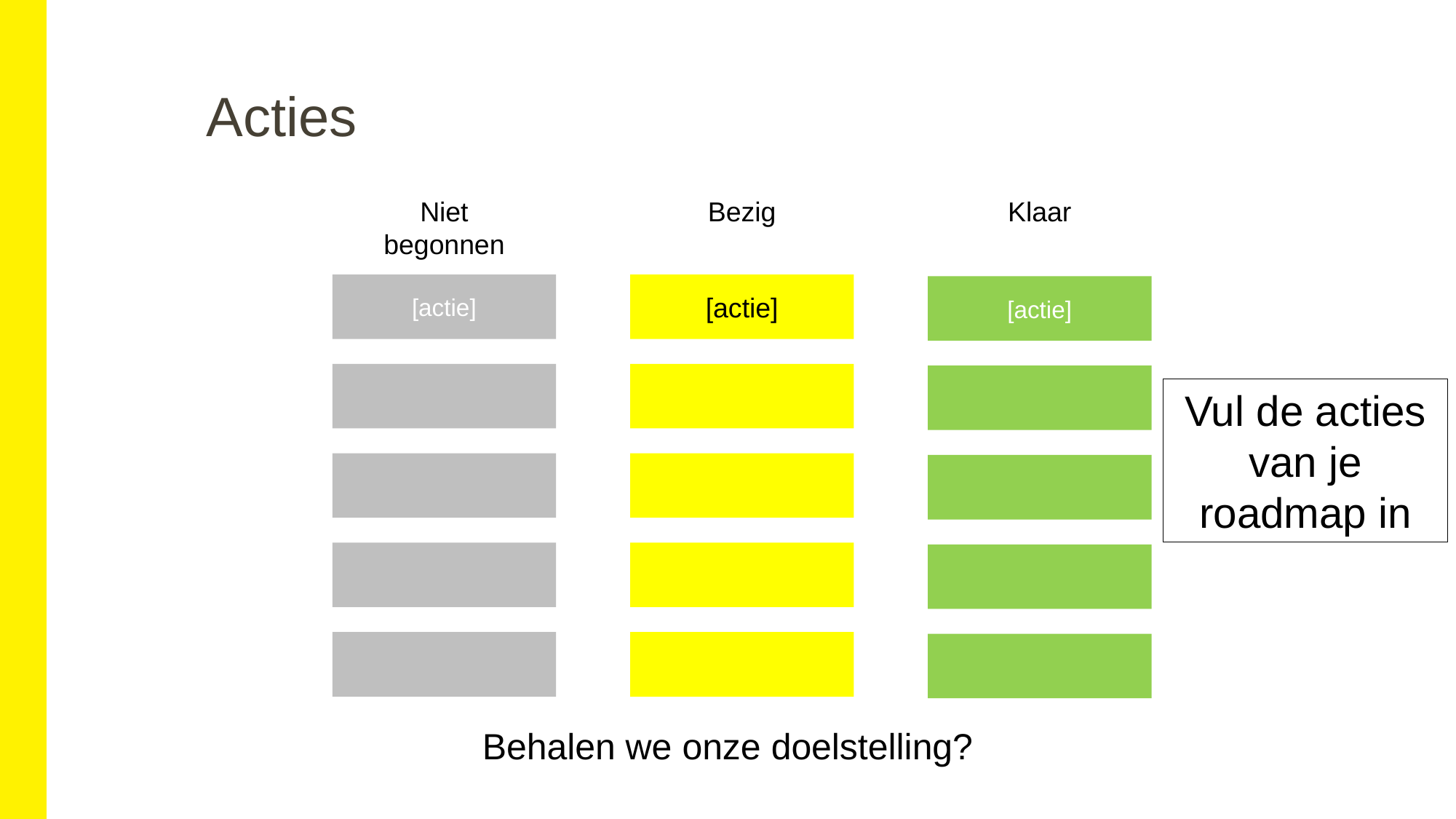

# Acties
Niet begonnen
Bezig
Klaar
[actie]
[actie]
[actie]

Vul de acties van je roadmap in

Behalen we onze doelstelling?